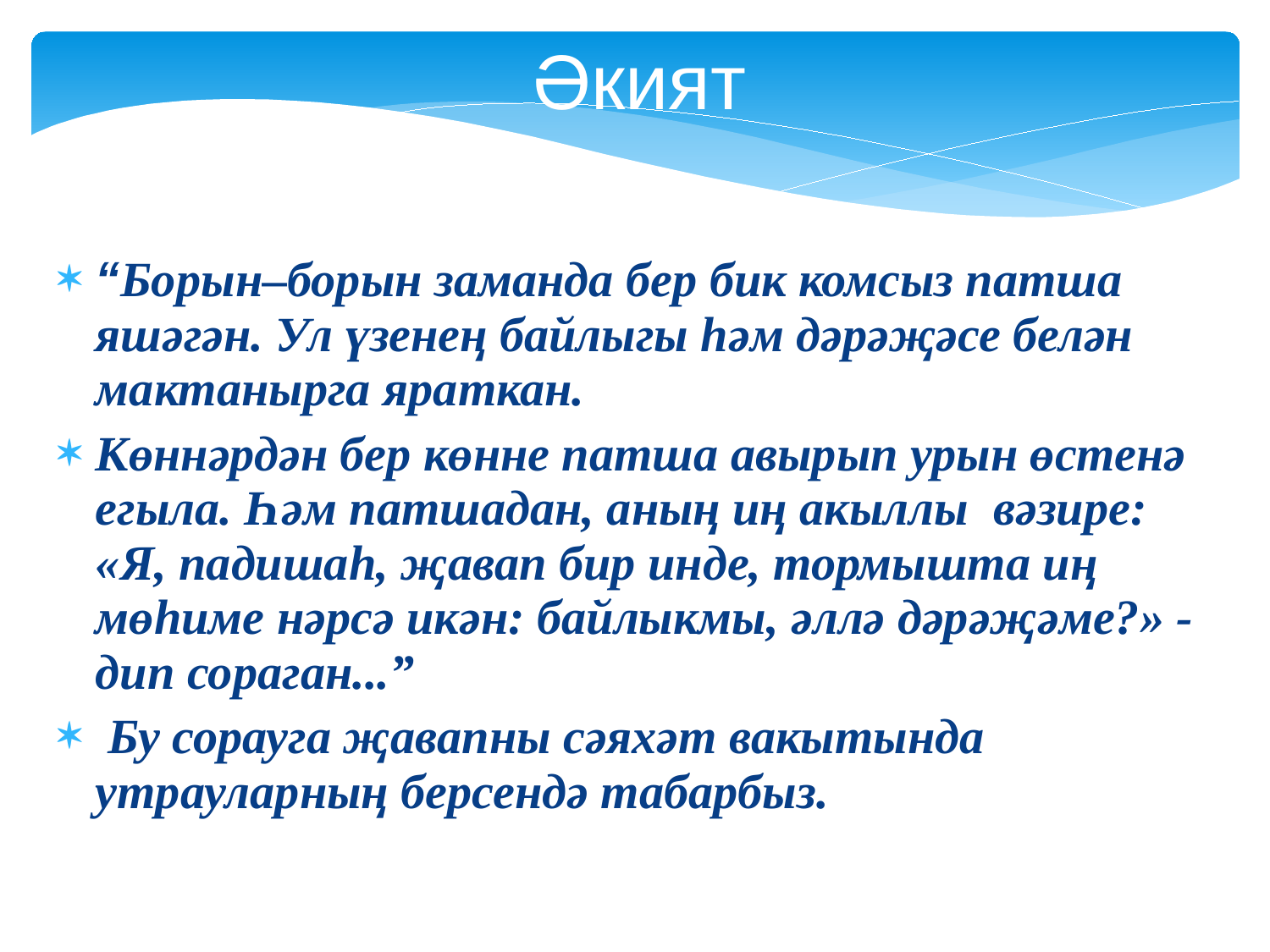

Әкият
“Борын–борын заманда бер бик комсыз патша яшәгән. Ул үзенең байлыгы һәм дәрәҗәсе белән мактанырга яраткан.
Көннәрдән бер көнне патша авырып урын өстенә егыла. Һәм патшадан, аның иң акыллы  вәзире: «Я, падишаһ, җавап бир инде, тормышта иң мөһиме нәрсә икән: байлыкмы, әллә дәрәҗәме?» - дип сораган...”
 Бу сорауга җавапны сәяхәт вакытында  утрауларның берсендә табарбыз.